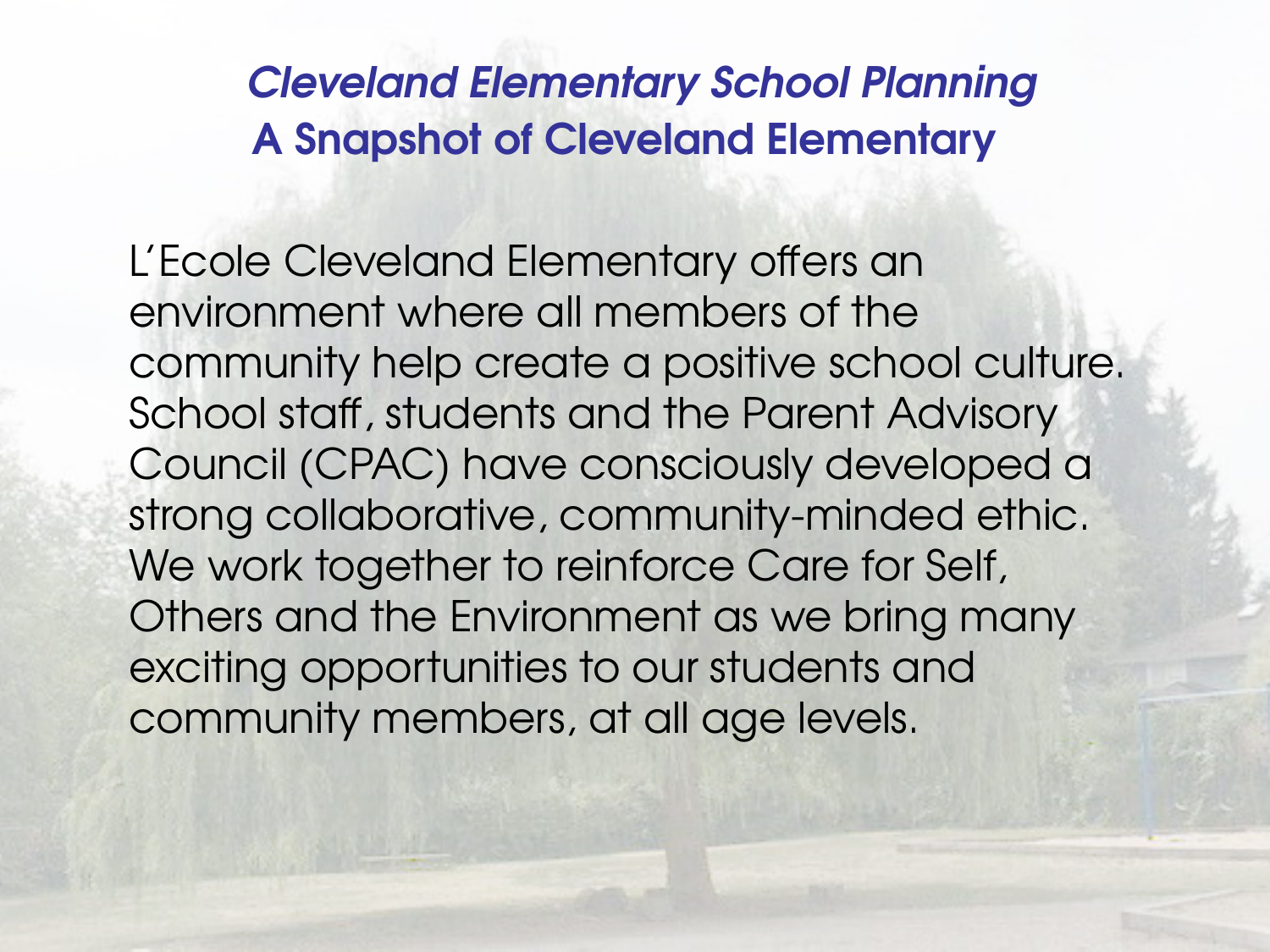

# Cleveland Elementary School Planning A Snapshot of Cleveland Elementary

L’Ecole Cleveland Elementary offers an environment where all members of the community help create a positive school culture. School staff, students and the Parent Advisory Council (CPAC) have consciously developed a strong collaborative, community-minded ethic. We work together to reinforce Care for Self, Others and the Environment as we bring many exciting opportunities to our students and community members, at all age levels.